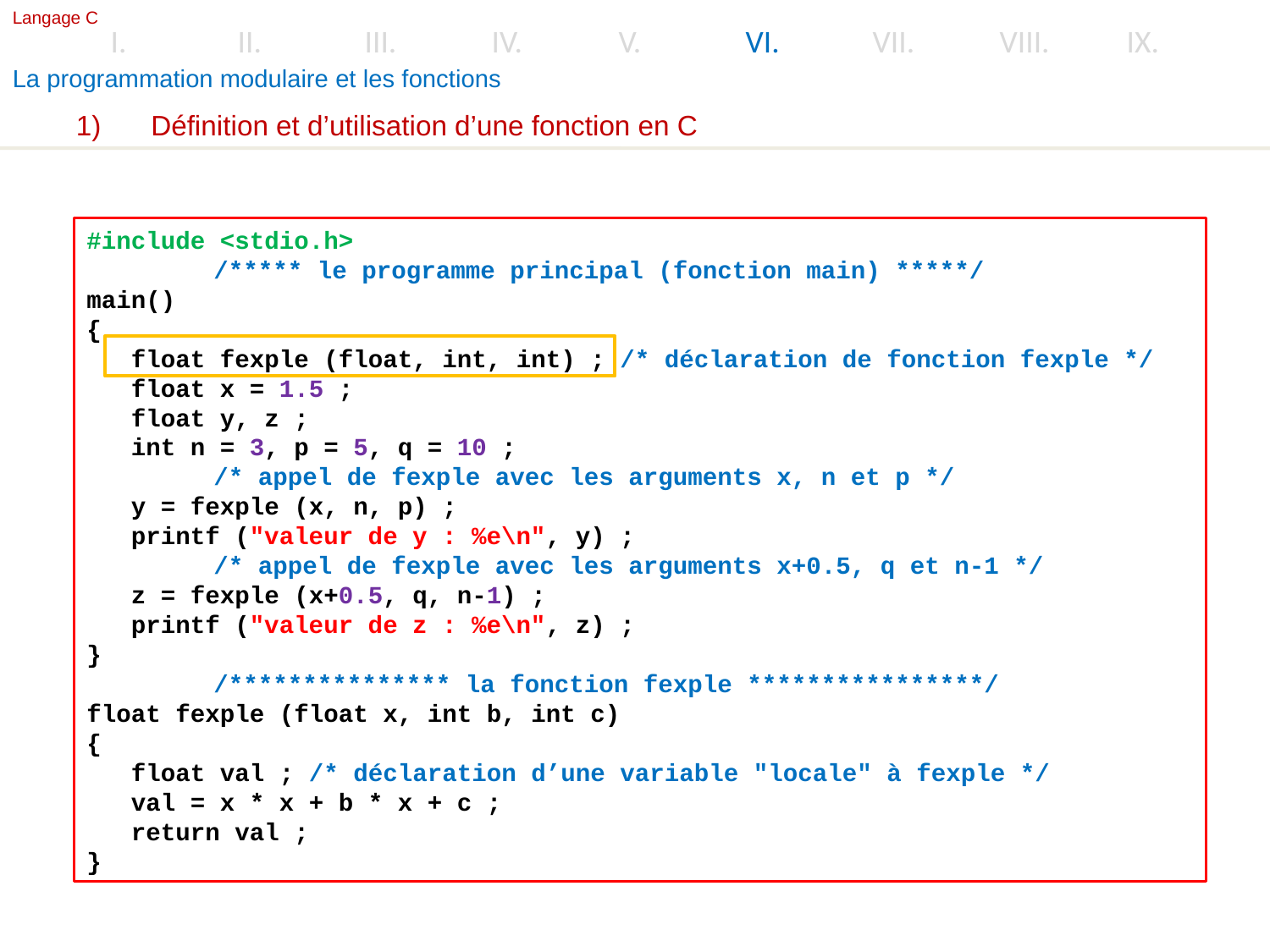

Langage C
I.	II.	III.	IV.	V.	VI.	VII.	VIII.	IX.
La programmation modulaire et les fonctions
1)	Définition et d’utilisation d’une fonction en C
#include <stdio.h>
	/***** le programme principal (fonction main) *****/
main()
{
   float fexple (float, int, int) ; /* déclaration de fonction fexple */
   float x = 1.5 ;
   float y, z ;
   int n = 3, p = 5, q = 10 ;
	/* appel de fexple avec les arguments x, n et p */
   y = fexple (x, n, p) ;
   printf ("valeur de y : %e\n", y) ;
	/* appel de fexple avec les arguments x+0.5, q et n-1 */
   z = fexple (x+0.5, q, n-1) ;
   printf ("valeur de z : %e\n", z) ;
}
	/*************** la fonction fexple ****************/
float fexple (float x, int b, int c)
{
   float val ; /* déclaration d’une variable "locale" à fexple */
   val = x * x + b * x + c ;
   return val ;
}